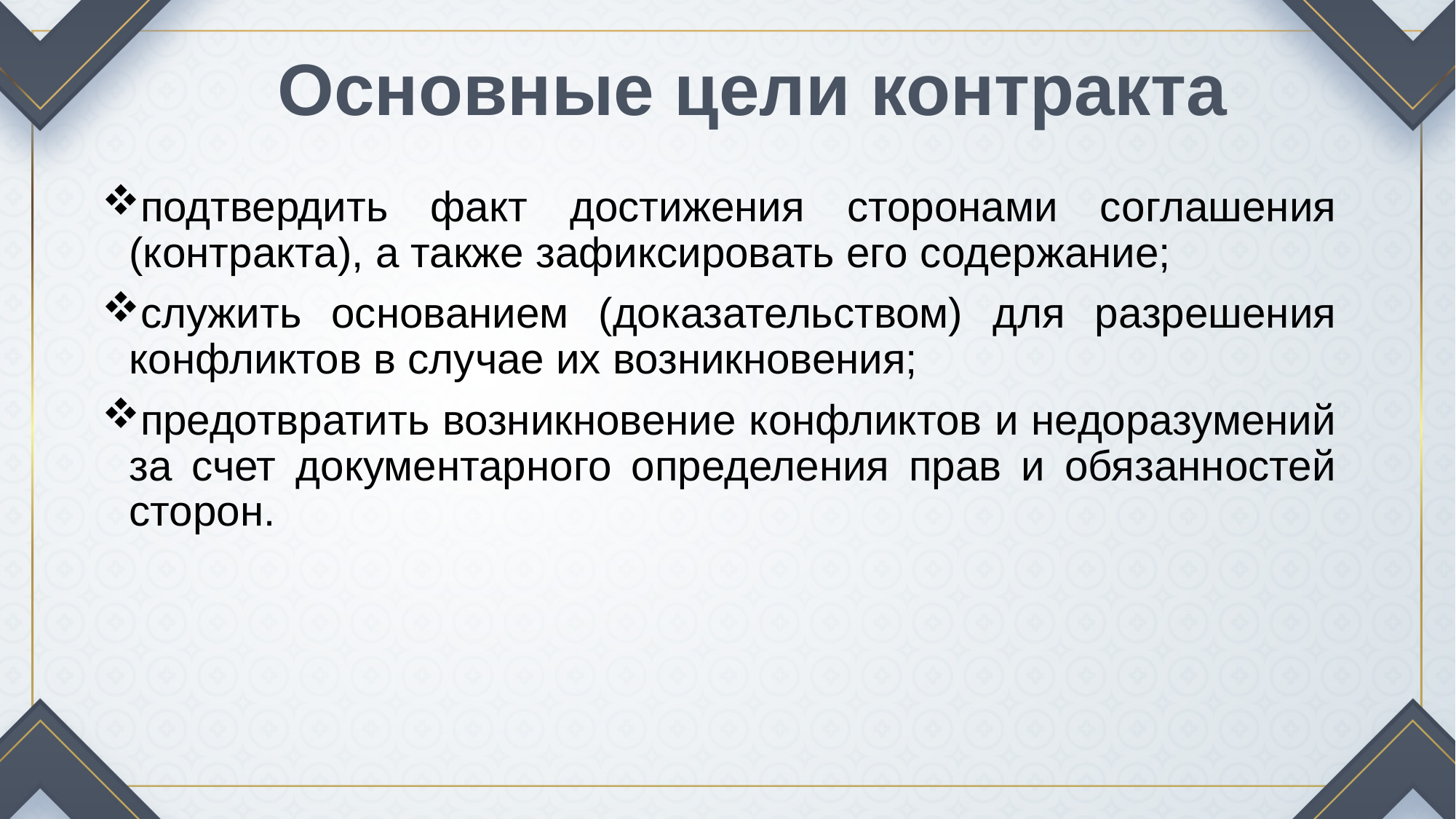

# Основные цели контракта
подтвердить факт достижения сторонами соглашения (контракта), а также зафиксировать его содержание;
служить основанием (доказательством) для разрешения конфликтов в случае их возникновения;
предотвратить возникновение конфликтов и недоразумений за счет документарного определения прав и обязанностей сторон.